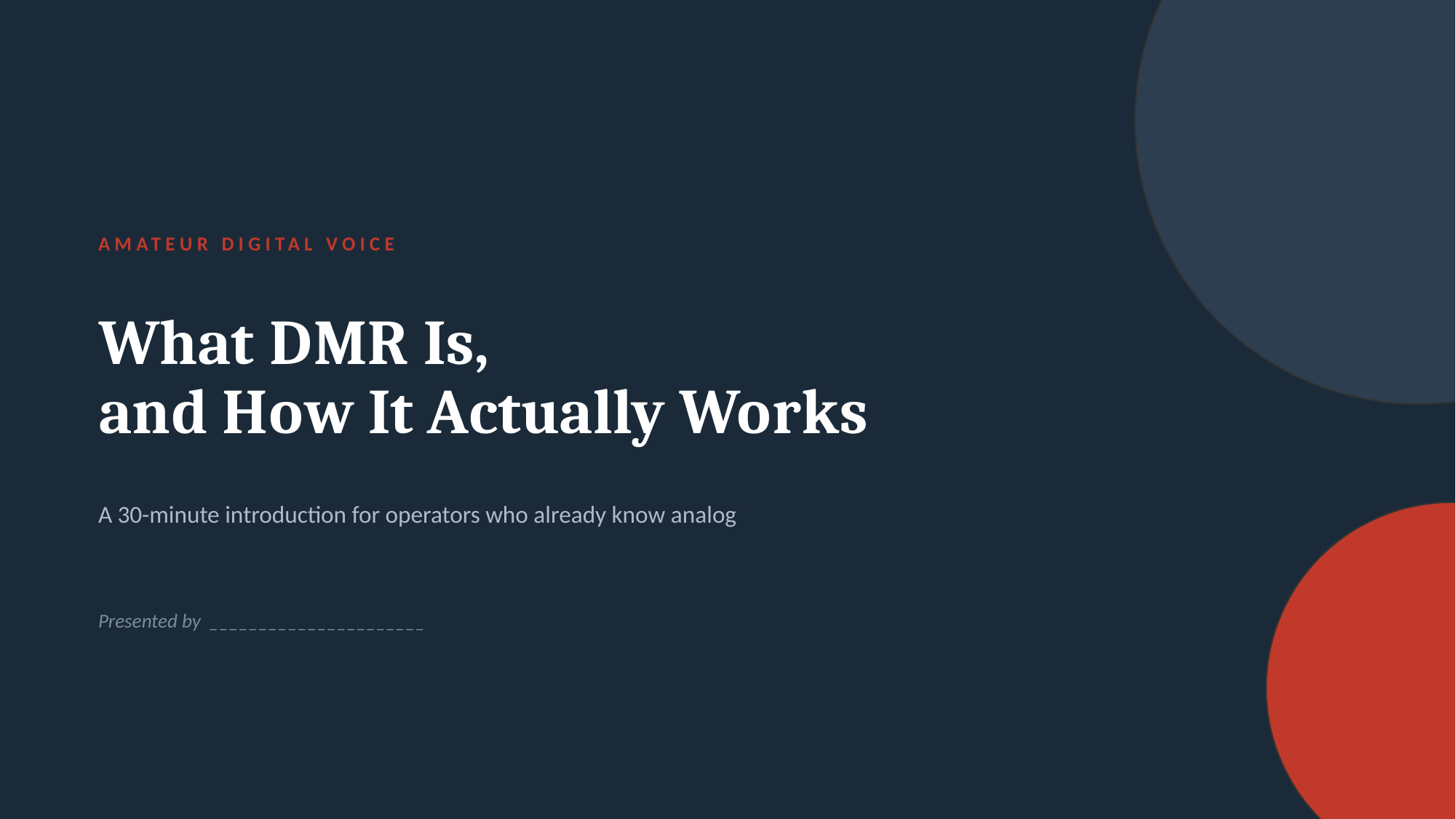

AMATEUR DIGITAL VOICE
What DMR Is,
and How It Actually Works
A 30-minute introduction for operators who already know analog

Presented by  ______________________